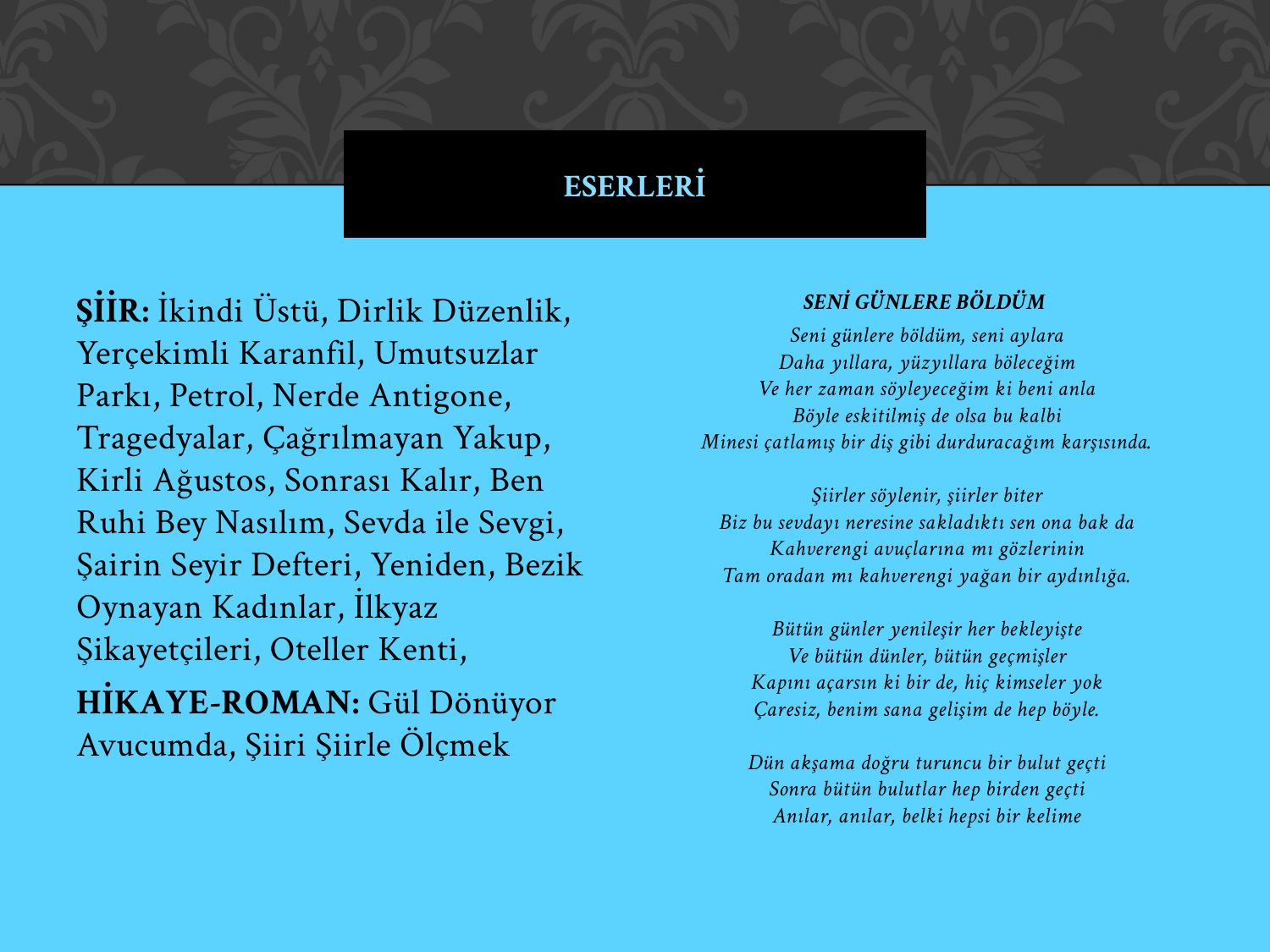

# ESERLERİ
ŞİİR: İkindi Üstü, Dirlik Düzenlik, Yerçekimli Karanfil, Umutsuzlar Parkı, Petrol, Nerde Antigone, Tragedyalar, Çağrılmayan Yakup, Kirli Ağustos, Sonrası Kalır, Ben Ruhi Bey Nasılım, Sevda ile Sevgi, Şairin Seyir Defteri, Yeniden, Bezik Oynayan Kadınlar, İlkyaz Şikayetçileri, Oteller Kenti,
HİKAYE-ROMAN: Gül Dönüyor Avucumda, Şiiri Şiirle Ölçmek

SENİ GÜNLERE BÖLDÜM
Seni günlere böldüm, seni aylara
Daha yıllara, yüzyıllara böleceğim
Ve her zaman söyleyeceğim ki beni anla
Böyle eskitilmiş de olsa bu kalbi
Minesi çatlamış bir diş gibi durduracağım karşısında.
Şiirler söylenir, şiirler biter
Biz bu sevdayı neresine sakladıktı sen ona bak da
Kahverengi avuçlarına mı gözlerinin
Tam oradan mı kahverengi yağan bir aydınlığa.
Bütün günler yenileşir her bekleyişte
Ve bütün dünler, bütün geçmişler
Kapını açarsın ki bir de, hiç kimseler yok
Çaresiz, benim sana gelişim de hep böyle.
Dün akşama doğru turuncu bir bulut geçti
Sonra bütün bulutlar hep birden geçti
Anılar, anılar, belki hepsi bir kelime